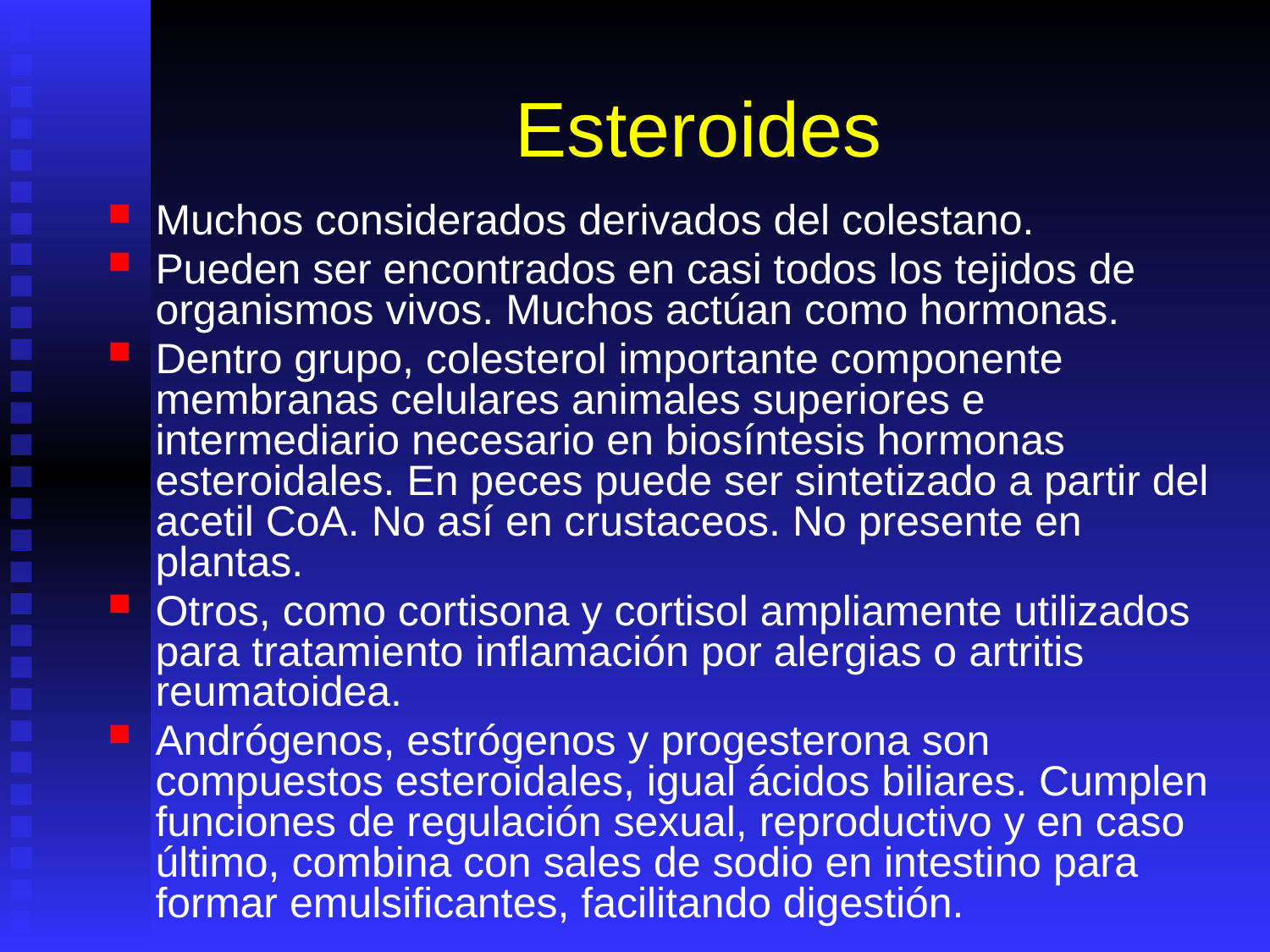

# Esteroides
Muchos considerados derivados del colestano.
Pueden ser encontrados en casi todos los tejidos de organismos vivos. Muchos actúan como hormonas.
Dentro grupo, colesterol importante componente membranas celulares animales superiores e intermediario necesario en biosíntesis hormonas esteroidales. En peces puede ser sintetizado a partir del acetil CoA. No así en crustaceos. No presente en plantas.
Otros, como cortisona y cortisol ampliamente utilizados para tratamiento inflamación por alergias o artritis reumatoidea.
Andrógenos, estrógenos y progesterona son compuestos esteroidales, igual ácidos biliares. Cumplen funciones de regulación sexual, reproductivo y en caso último, combina con sales de sodio en intestino para formar emulsificantes, facilitando digestión.